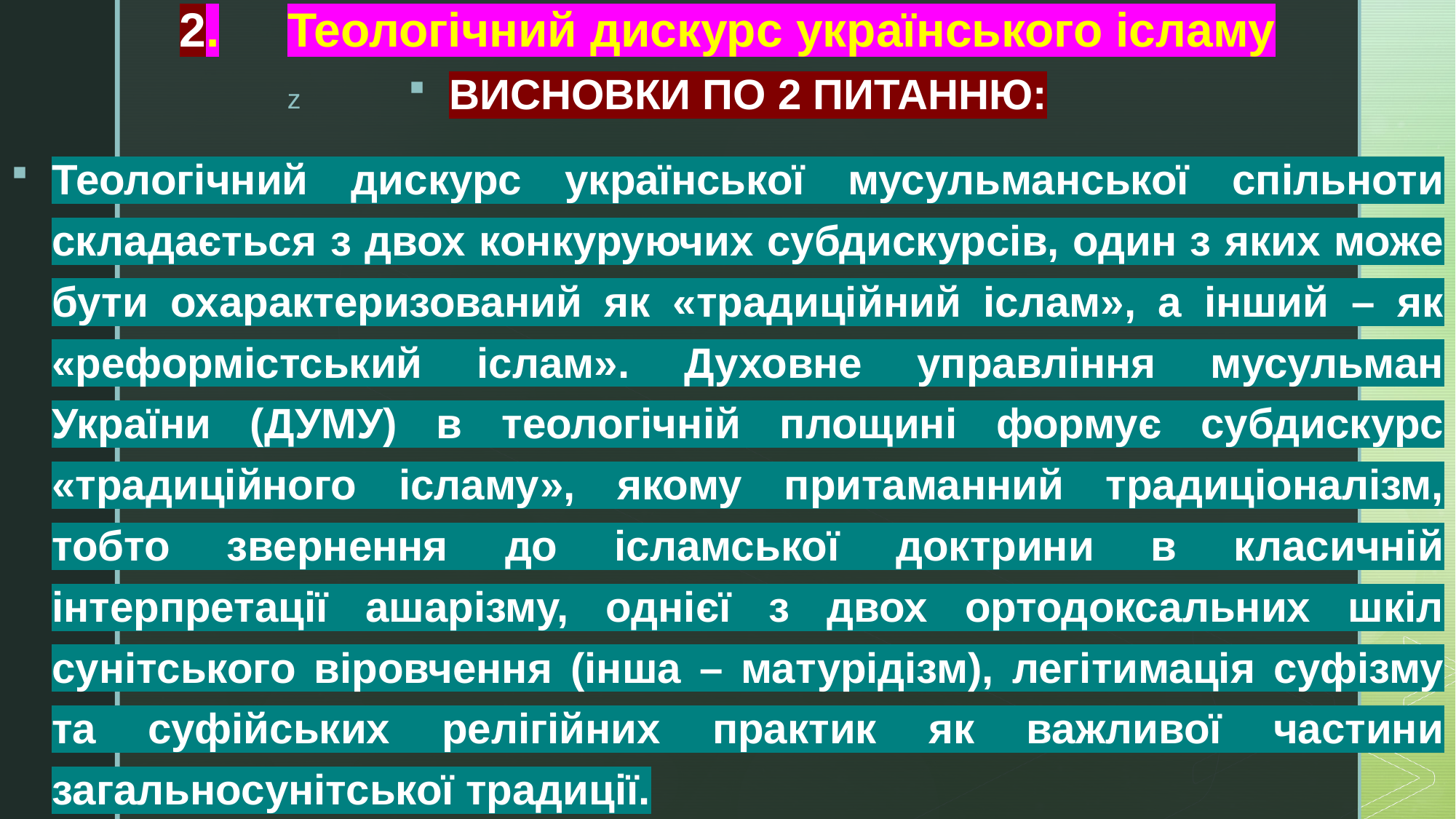

# 2.	Теологічний дискурс українського ісламу
ВИСНОВКИ ПО 2 ПИТАННЮ:
Теологічний дискурс української мусульманської спільноти складається з двох конкуруючих субдискурсів, один з яких може бути охарактеризований як «традиційний іслам», а інший – як «реформістський іслам». Духовне управління мусульман України (ДУМУ) в теологічній площині формує субдискурс «традиційного ісламу», якому притаманний традиціоналізм, тобто звернення до ісламської доктрини в класичній інтерпретації ашарізму, однієї з двох ортодоксальних шкіл сунітського віровчення (інша – матурідізм), легітимація суфізму та суфійських релігійних практик як важливої частини загальносунітської традиції.